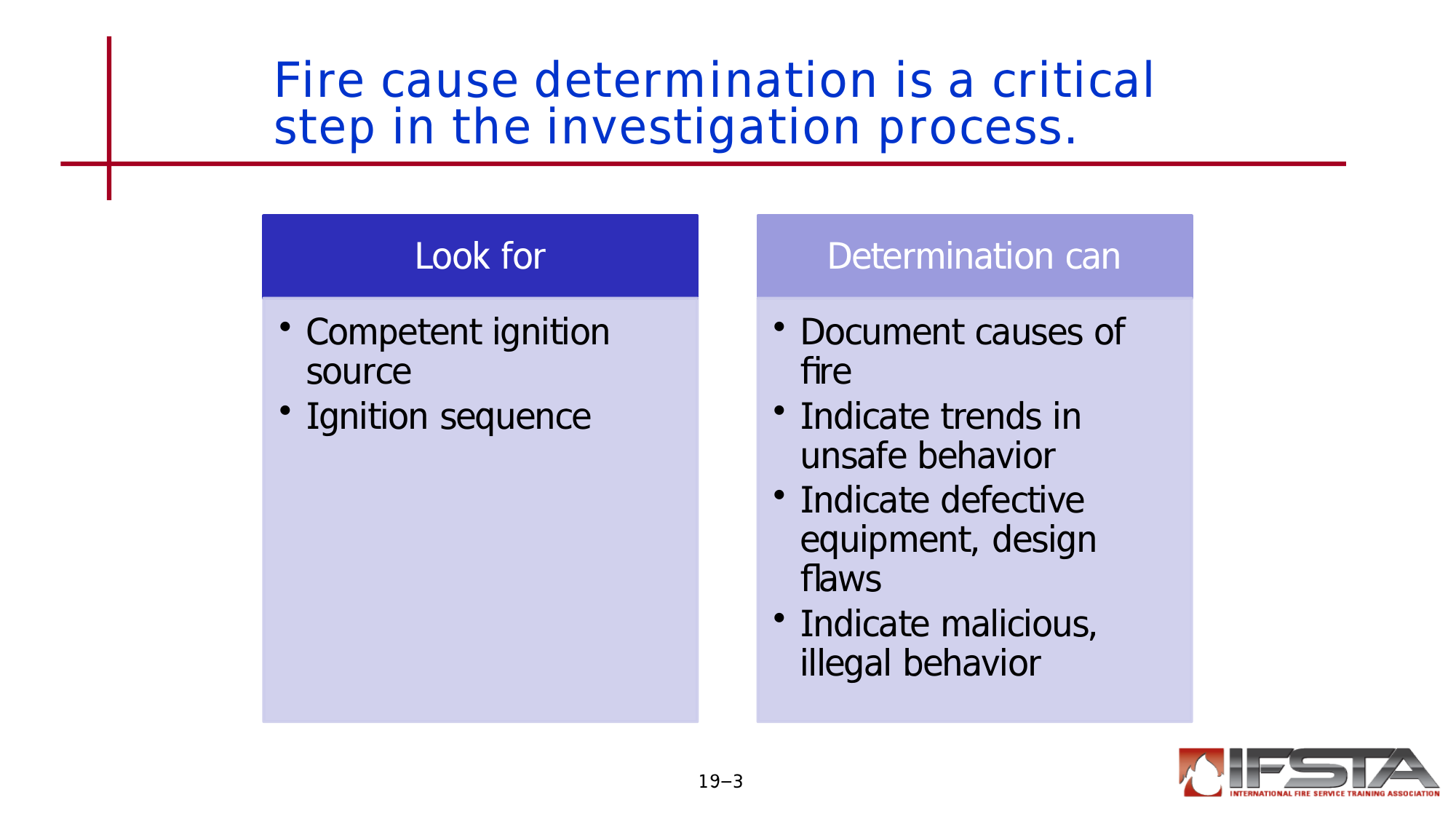

# Fire cause determination is a critical step in the investigation process.
Look for
Competent ignition source
Ignition sequence
Determination can
Document causes of fire
Indicate trends in unsafe behavior
Indicate defective equipment, design flaws
Indicate malicious, illegal behavior
19–3